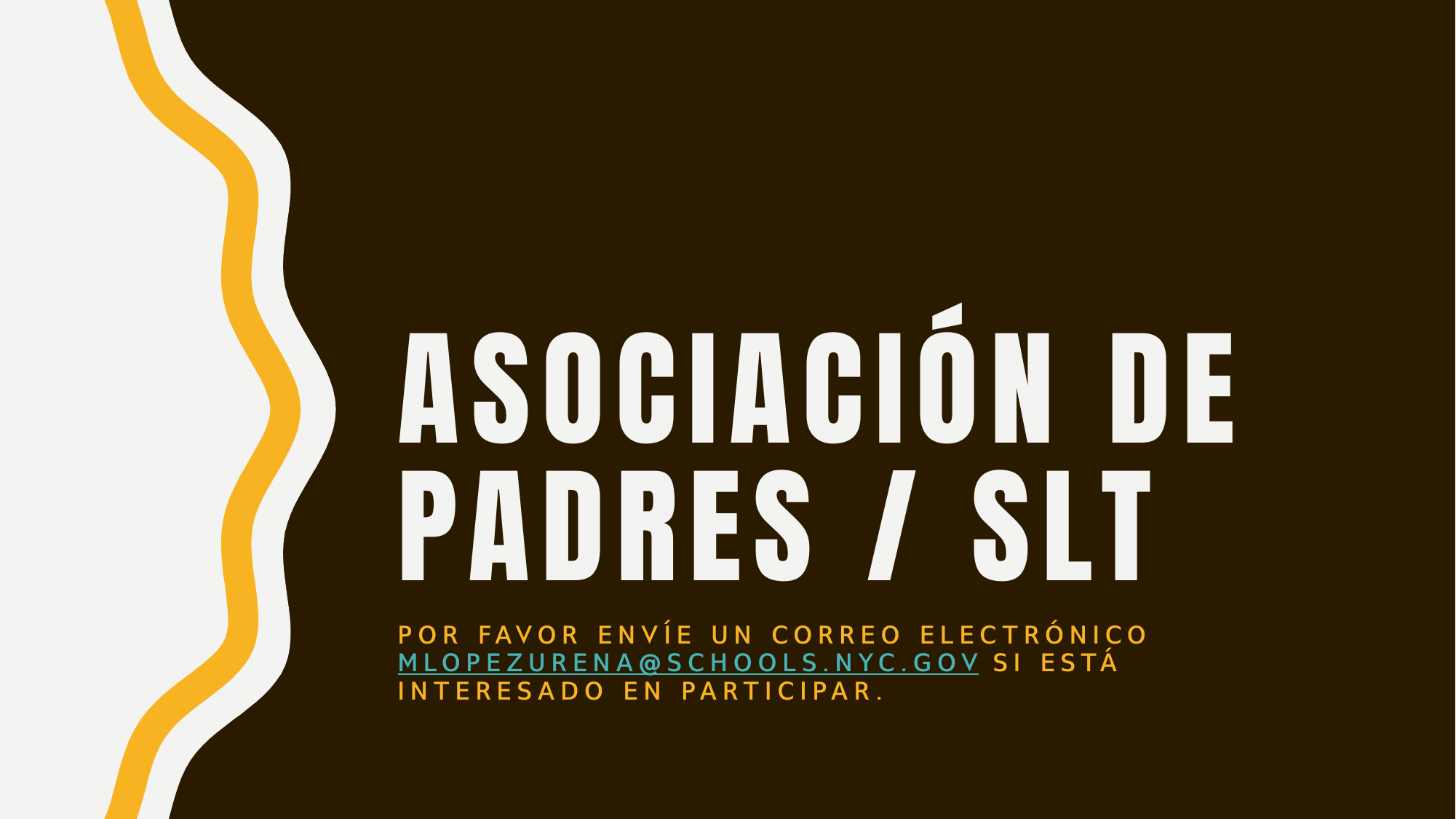

# Asociación de padres / slt
Por favor envíe un correo electrónico mlopezurena@schools.nyc.gov si está interesado en participar.